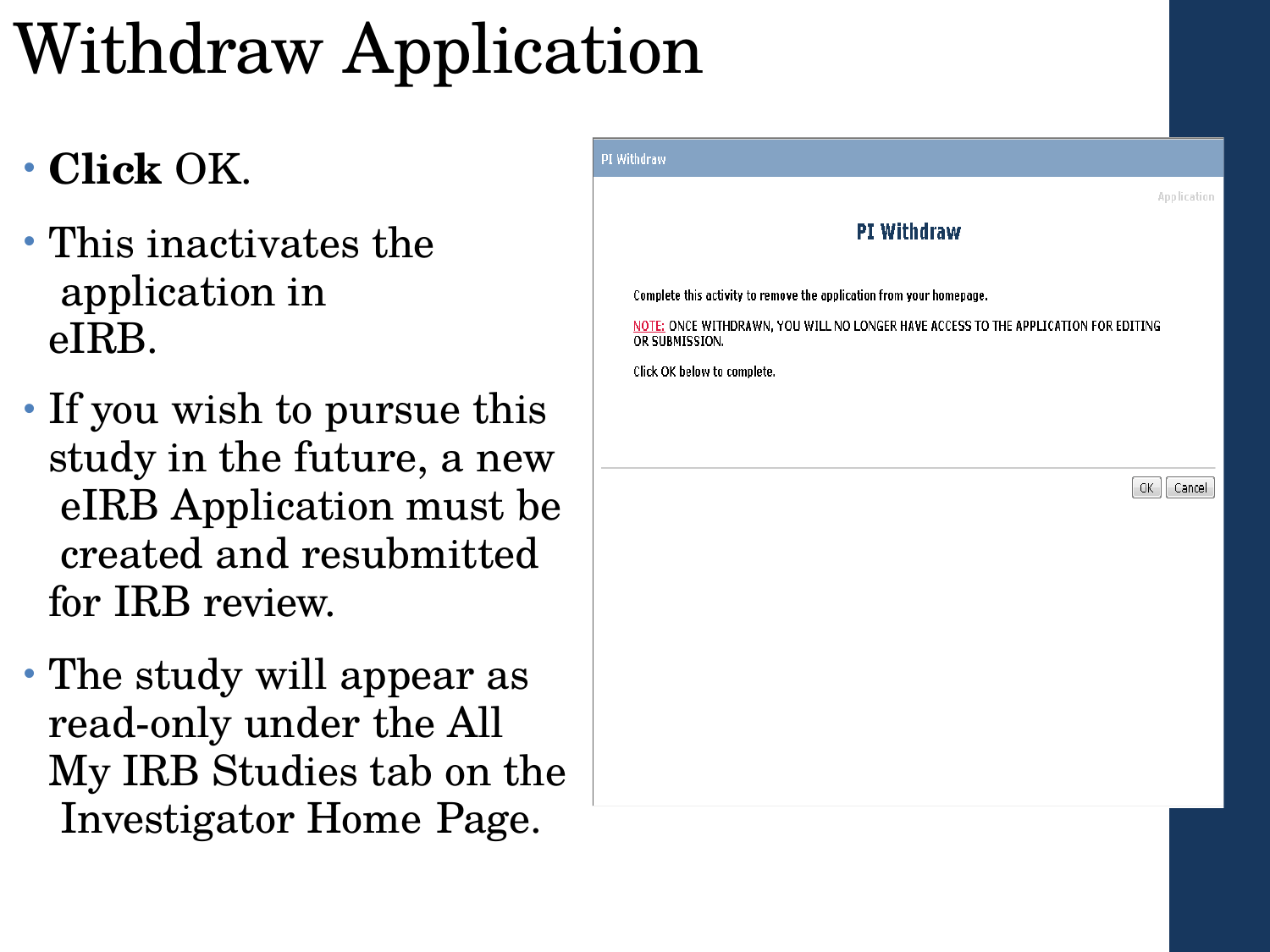

# Withdraw Application

Click OK.
This inactivates the  application in eIRB.
If you wish to pursue this  study in the future, a new  eIRB Application must be  created and resubmitted  for IRB review.
The study will appear as  read-only under the All  My IRB Studies tab on the  Investigator Home Page.